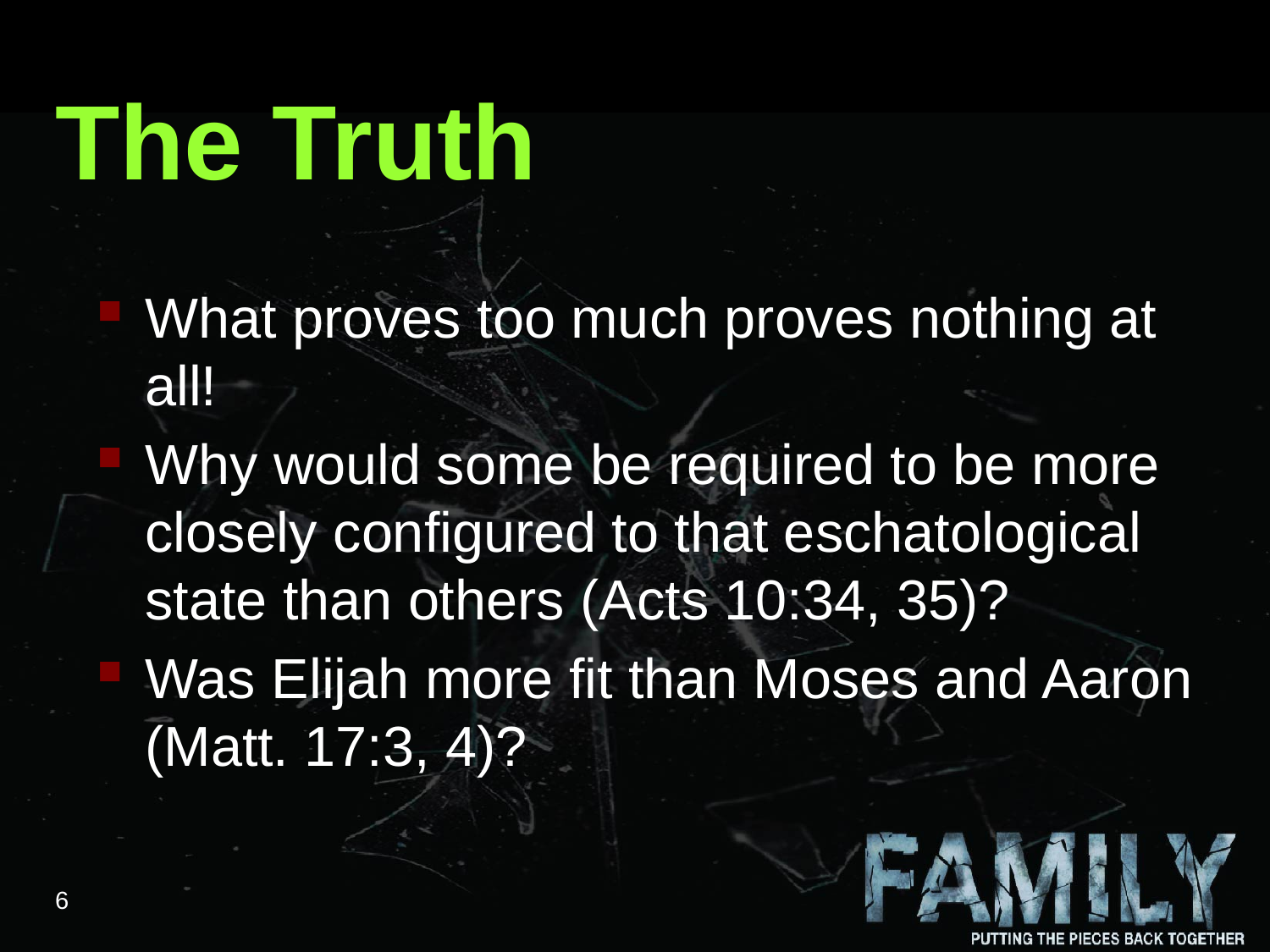

# The Truth
What proves too much proves nothing at all!
Why would some be required to be more closely configured to that eschatological state than others (Acts 10:34, 35)?
Was Elijah more fit than Moses and Aaron (Matt. 17:3, 4)?

6